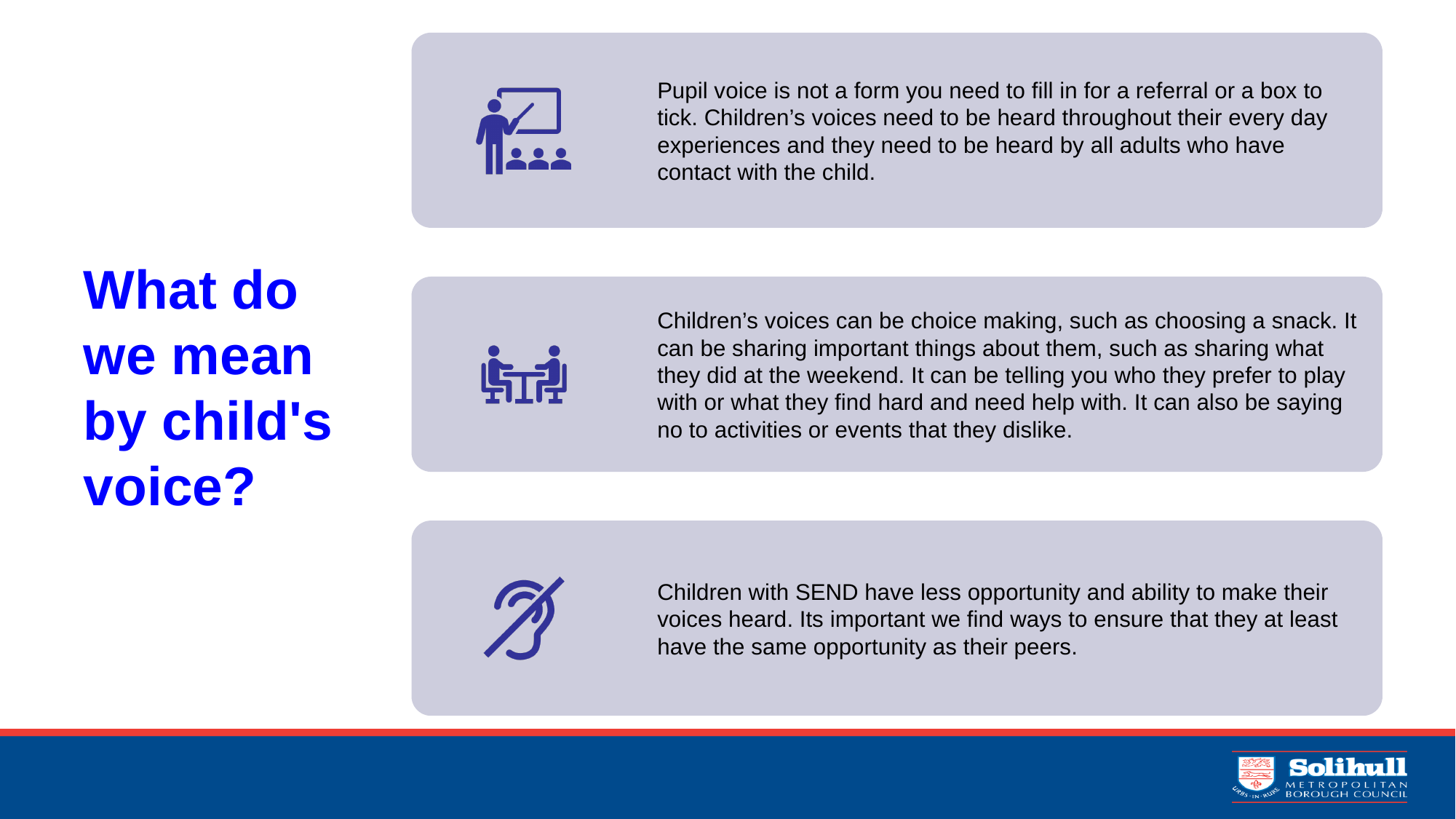

# What do we mean by child's voice?
Pupil voice is not a form you need to fill in for a referral or a box to tick. Children’s voices need to be heard throughout their every day experiences and they need to be heard by all adults who have contact with the child.
Children’s voices can be choice making, such as choosing a snack. It can be sharing important things about them, such as sharing what they did at the weekend. It can be telling you who they prefer to play with or what they find hard and need help with. It can also be saying no to activities or events that they dislike.
Children with SEND have less opportunity and ability to make their voices heard. Its important we find ways to ensure that they at least have the same opportunity as their peers.